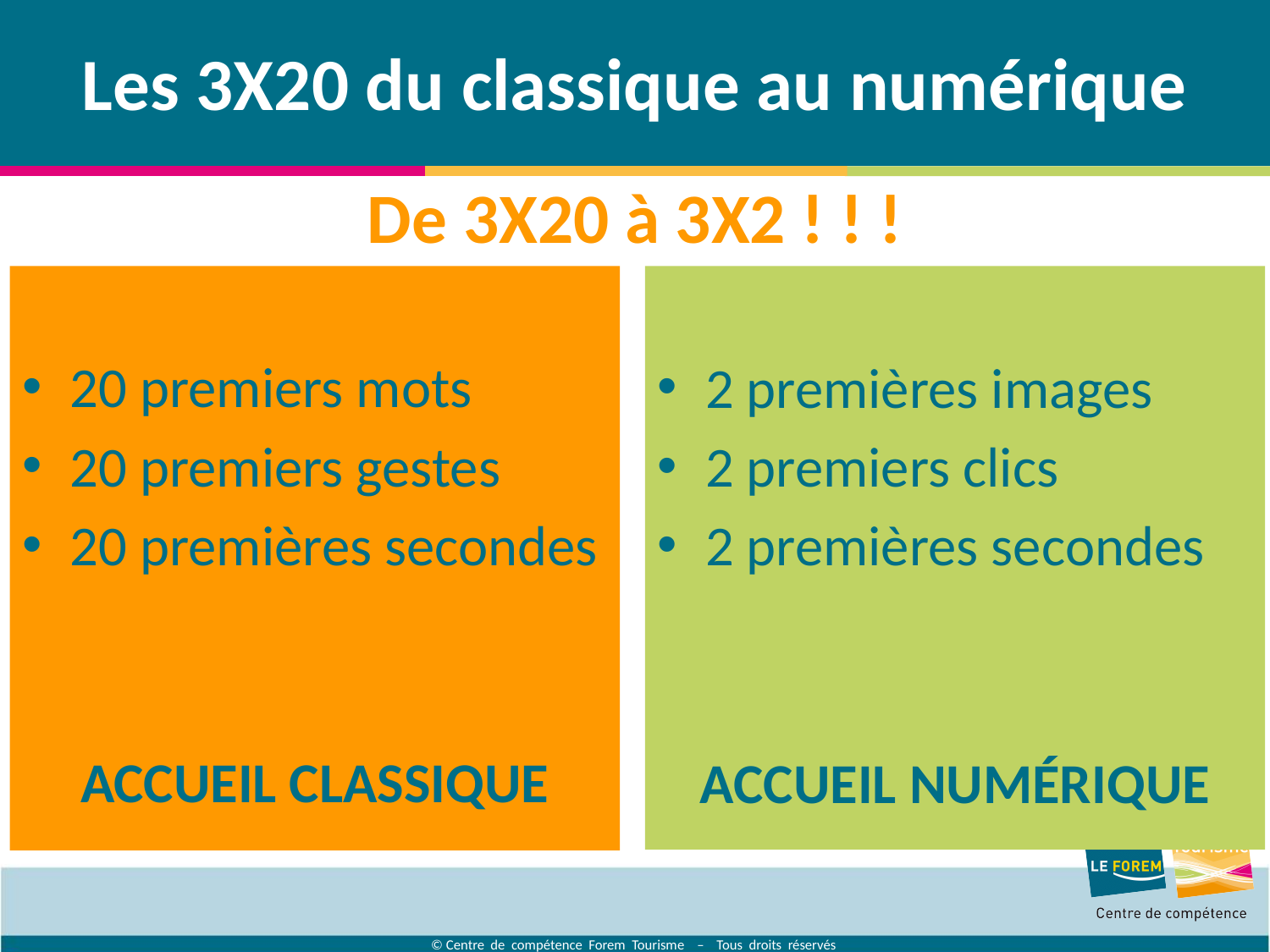

# Les 3X20 du classique au numérique
De 3X20 à 3X2 ! ! !

20 premiers mots
20 premiers gestes
20 premières secondes

ACCUEIL CLASSIQUE

2 premières images
2 premiers clics
2 premières secondes

ACCUEIL NUMÉRIQUE